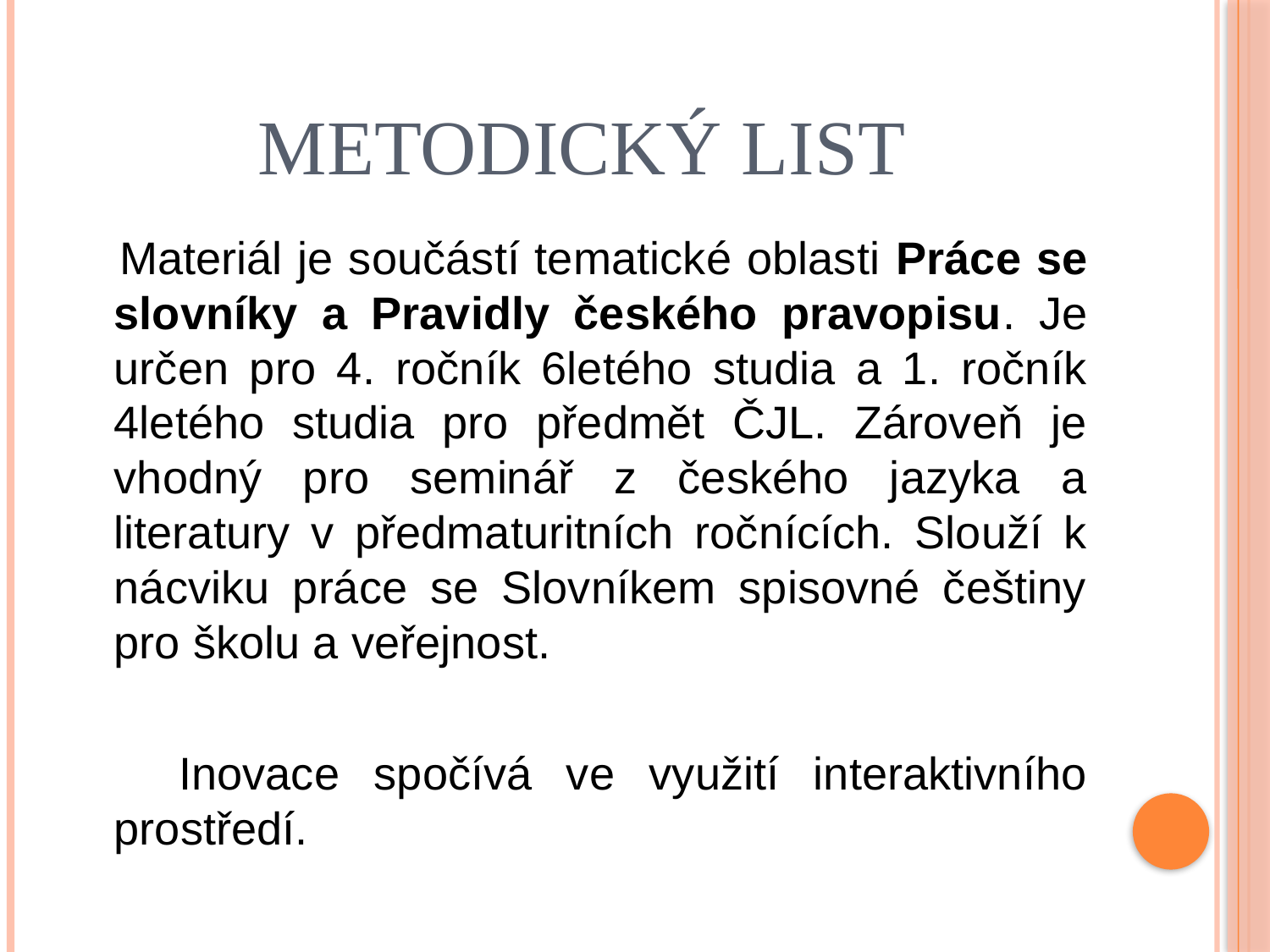

# Metodický list
   Materiál je součástí tematické oblasti Práce se slovníky a Pravidly českého pravopisu. Je určen pro 4. ročník 6letého studia a 1. ročník 4letého studia pro předmět ČJL. Zároveň je vhodný pro seminář z českého jazyka a literatury v předmaturitních ročnících. Slouží k nácviku práce se Slovníkem spisovné češtiny pro školu a veřejnost.

   Inovace spočívá ve využití interaktivního prostředí.